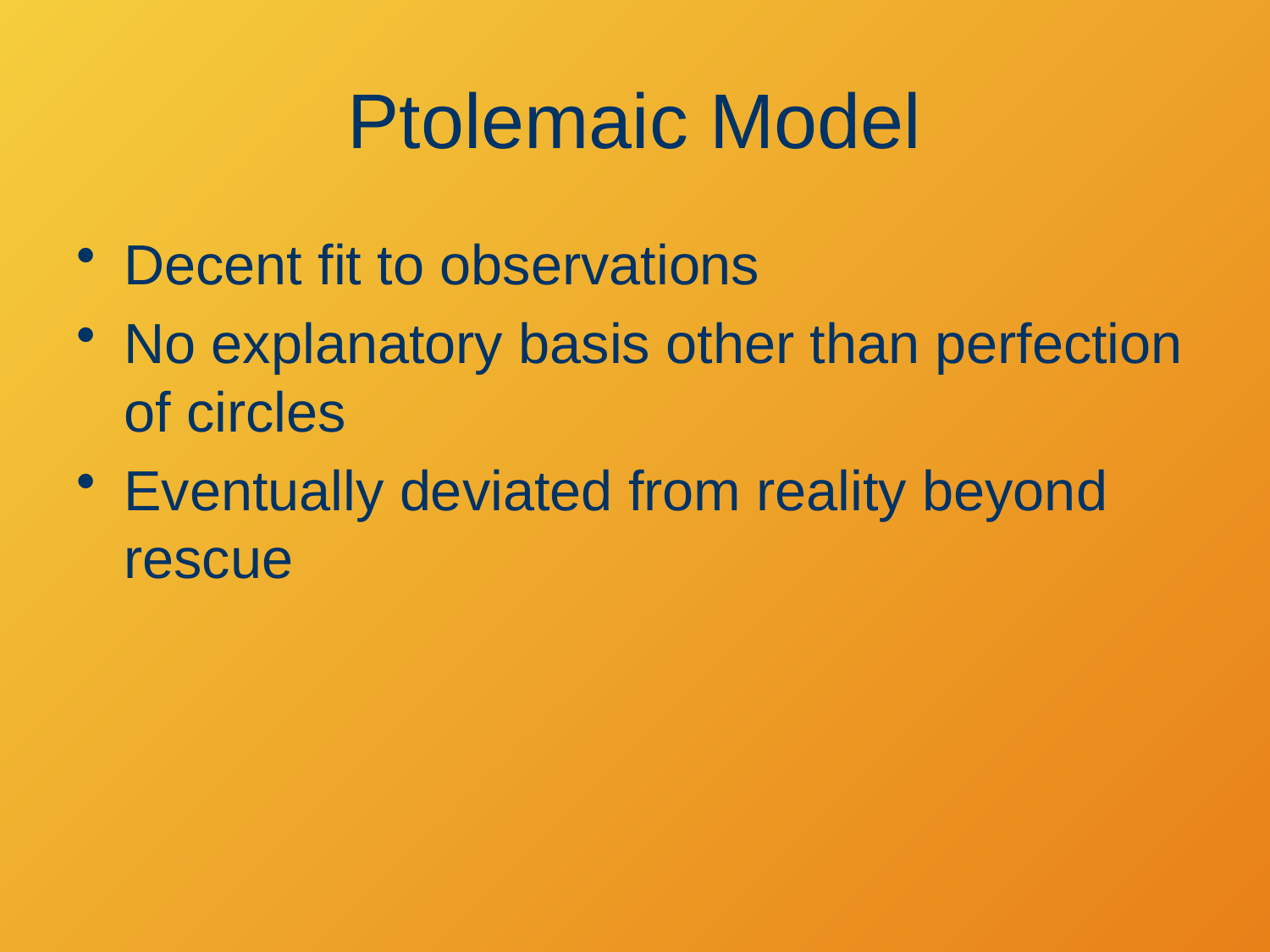

# Ptolemaic Model
Decent fit to observations
No explanatory basis other than perfection of circles
Eventually deviated from reality beyond rescue